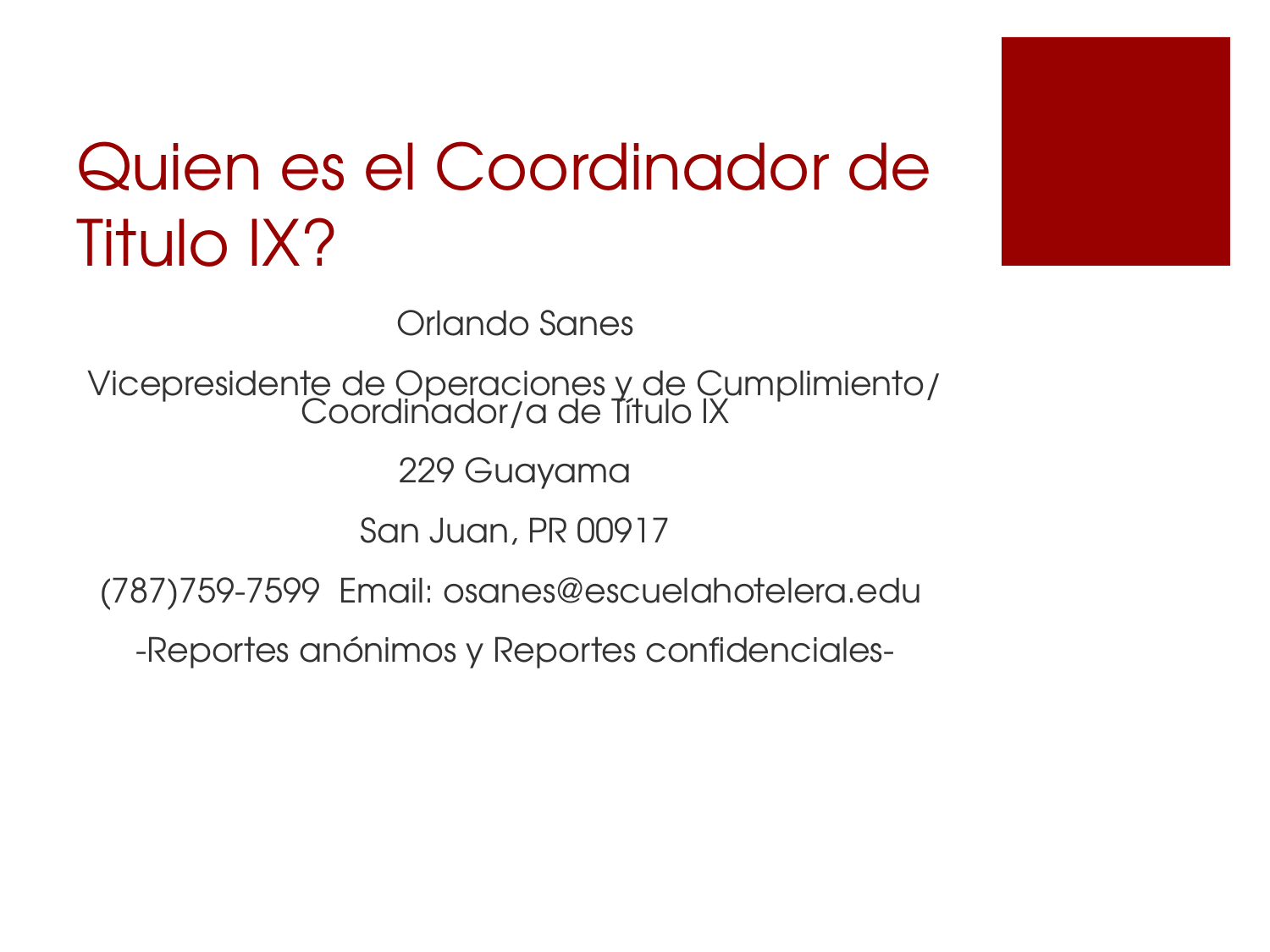

# Quien es el Coordinador de Titulo IX?
Orlando Sanes
Vicepresidente de Operaciones y de Cumplimiento/ Coordinador/a de Título IX
229 Guayama
San Juan, PR 00917
(787)759-7599  Email: osanes@escuelahotelera.edu
-Reportes anónimos y Reportes confidenciales-